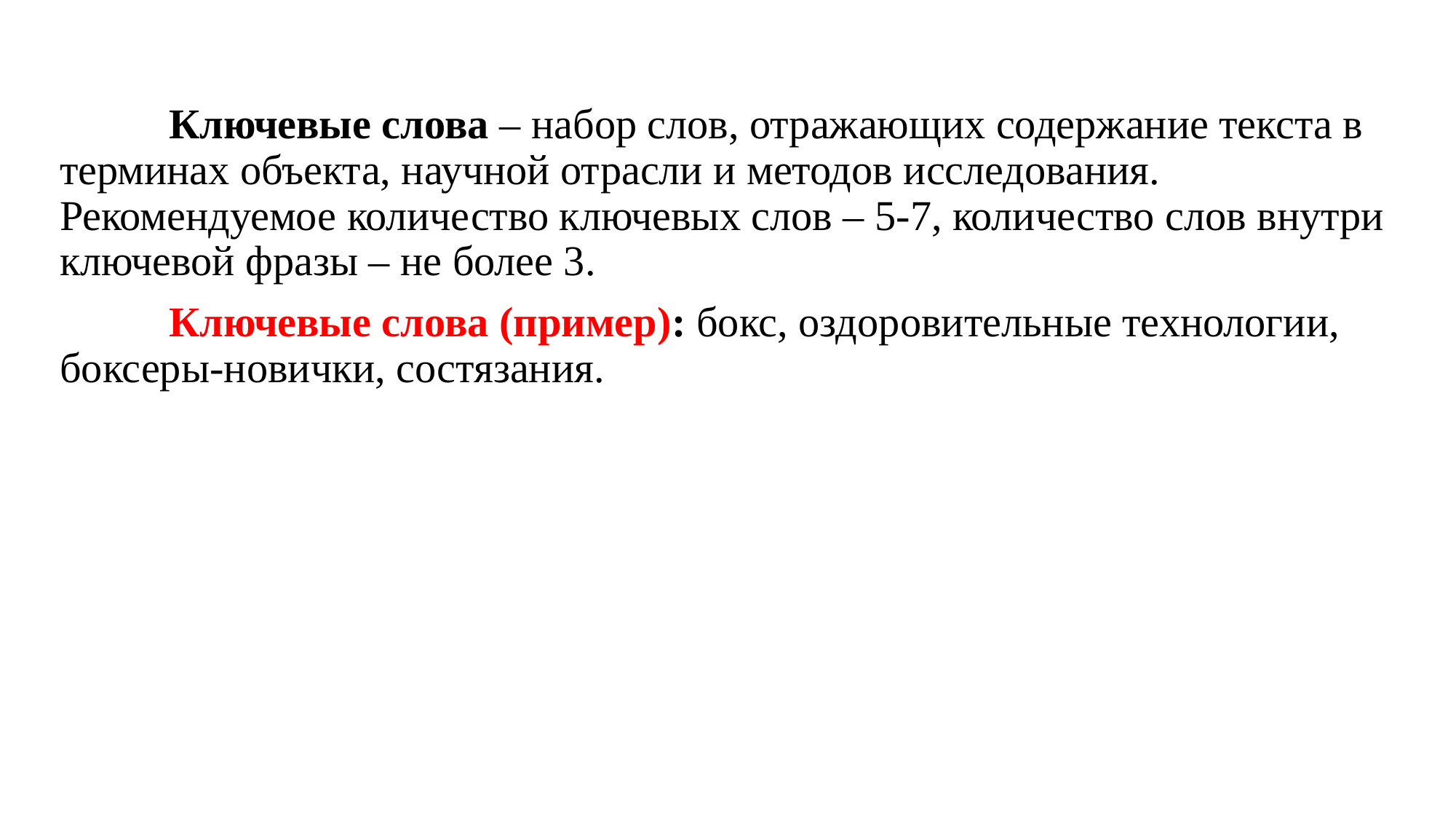

Ключевые слова – набор слов, отражающих содержание текста в терминах объекта, научной отрасли и методов исследования. Рекомендуемое количество ключевых слов – 5-7, количество слов внутри ключевой фразы – не более 3.
	Ключевые слова (пример): бокс, оздоровительные технологии, боксеры-новички, состязания.